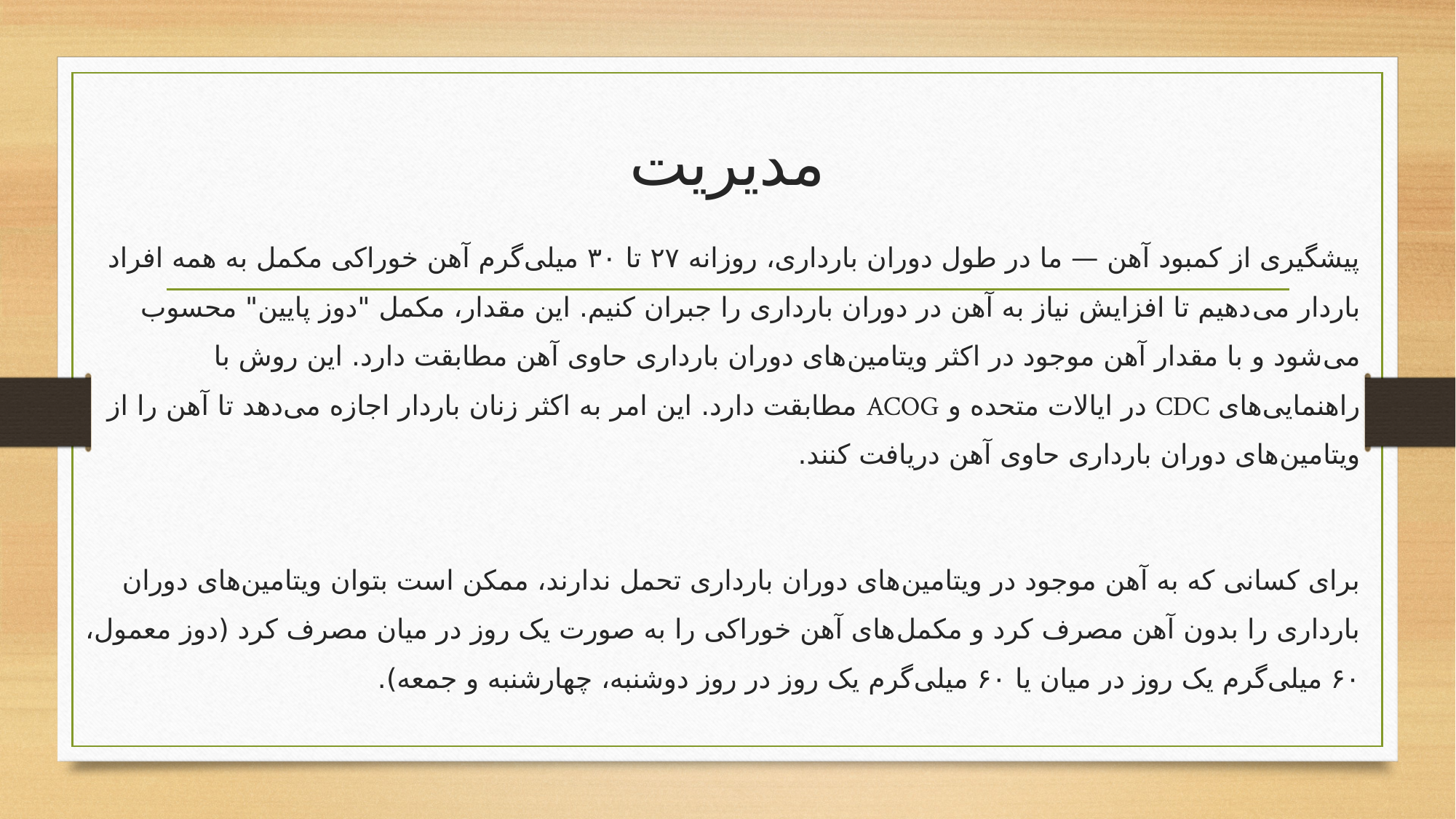

# مدیریت
پیشگیری از کمبود آهن — ما در طول دوران بارداری، روزانه ۲۷ تا ۳۰ میلی‌گرم آهن خوراکی مکمل به همه افراد باردار می‌دهیم تا افزایش نیاز به آهن در دوران بارداری را جبران کنیم. این مقدار، مکمل "دوز پایین" محسوب می‌شود و با مقدار آهن موجود در اکثر ویتامین‌های دوران بارداری حاوی آهن مطابقت دارد. این روش با راهنمایی‌های CDC در ایالات متحده و ACOG مطابقت دارد. این امر به اکثر زنان باردار اجازه می‌دهد تا آهن را از ویتامین‌های دوران بارداری حاوی آهن دریافت کنند.

برای کسانی که به آهن موجود در ویتامین‌های دوران بارداری تحمل ندارند، ممکن است بتوان ویتامین‌های دوران بارداری را بدون آهن مصرف کرد و مکمل‌های آهن خوراکی را به صورت یک روز در میان مصرف کرد (دوز معمول، ۶۰ میلی‌گرم یک روز در میان یا ۶۰ میلی‌گرم یک روز در روز دوشنبه، چهارشنبه و جمعه).